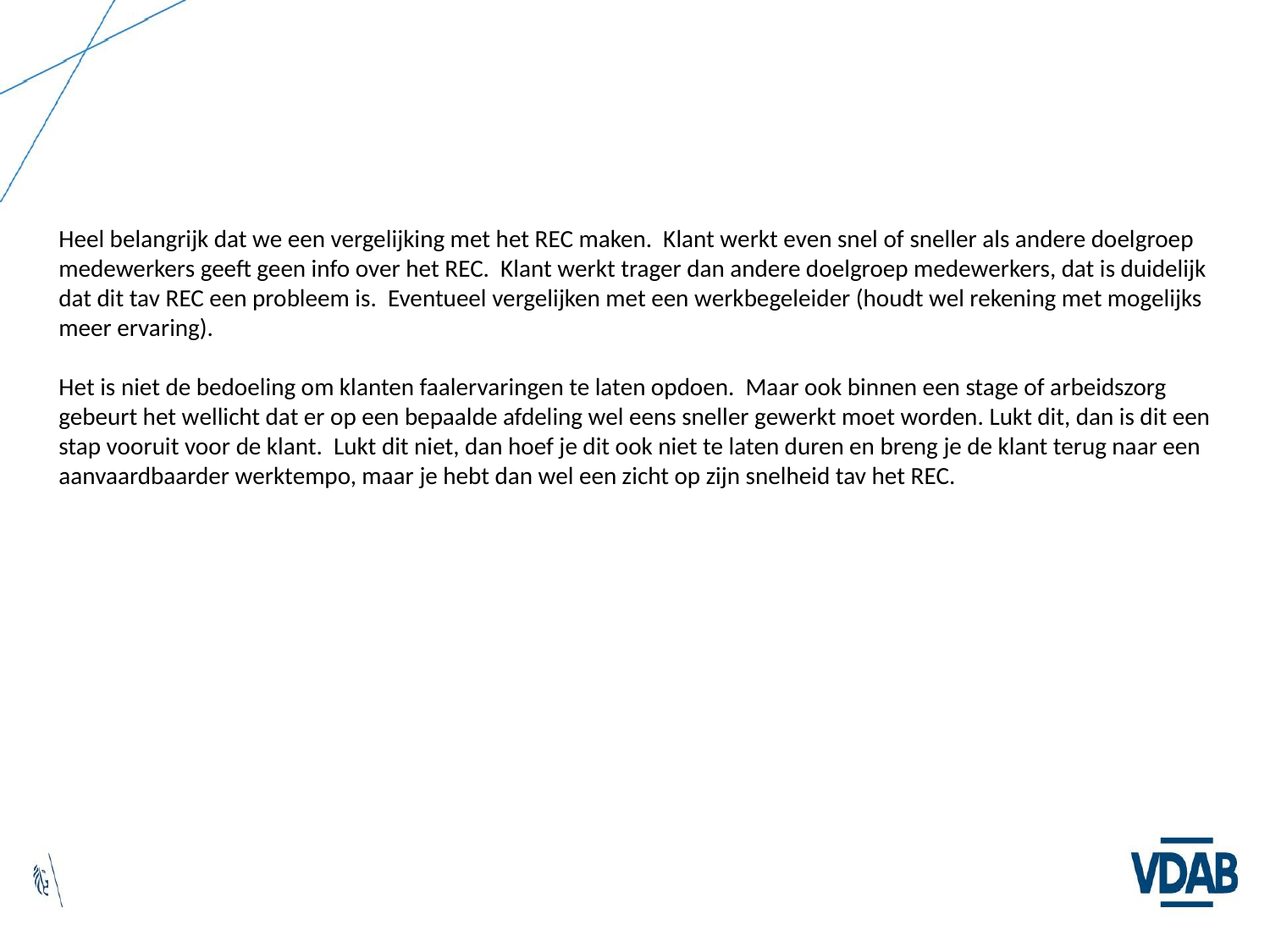

# Heel belangrijk dat we een vergelijking met het REC maken.  Klant werkt even snel of sneller als andere doelgroep medewerkers geeft geen info over het REC.  Klant werkt trager dan andere doelgroep medewerkers, dat is duidelijk dat dit tav REC een probleem is.  Eventueel vergelijken met een werkbegeleider (houdt wel rekening met mogelijks meer ervaring).

Het is niet de bedoeling om klanten faalervaringen te laten opdoen.  Maar ook binnen een stage of arbeidszorg gebeurt het wellicht dat er op een bepaalde afdeling wel eens sneller gewerkt moet worden. Lukt dit, dan is dit een stap vooruit voor de klant.  Lukt dit niet, dan hoef je dit ook niet te laten duren en breng je de klant terug naar een aanvaardbaarder werktempo, maar je hebt dan wel een zicht op zijn snelheid tav het REC.